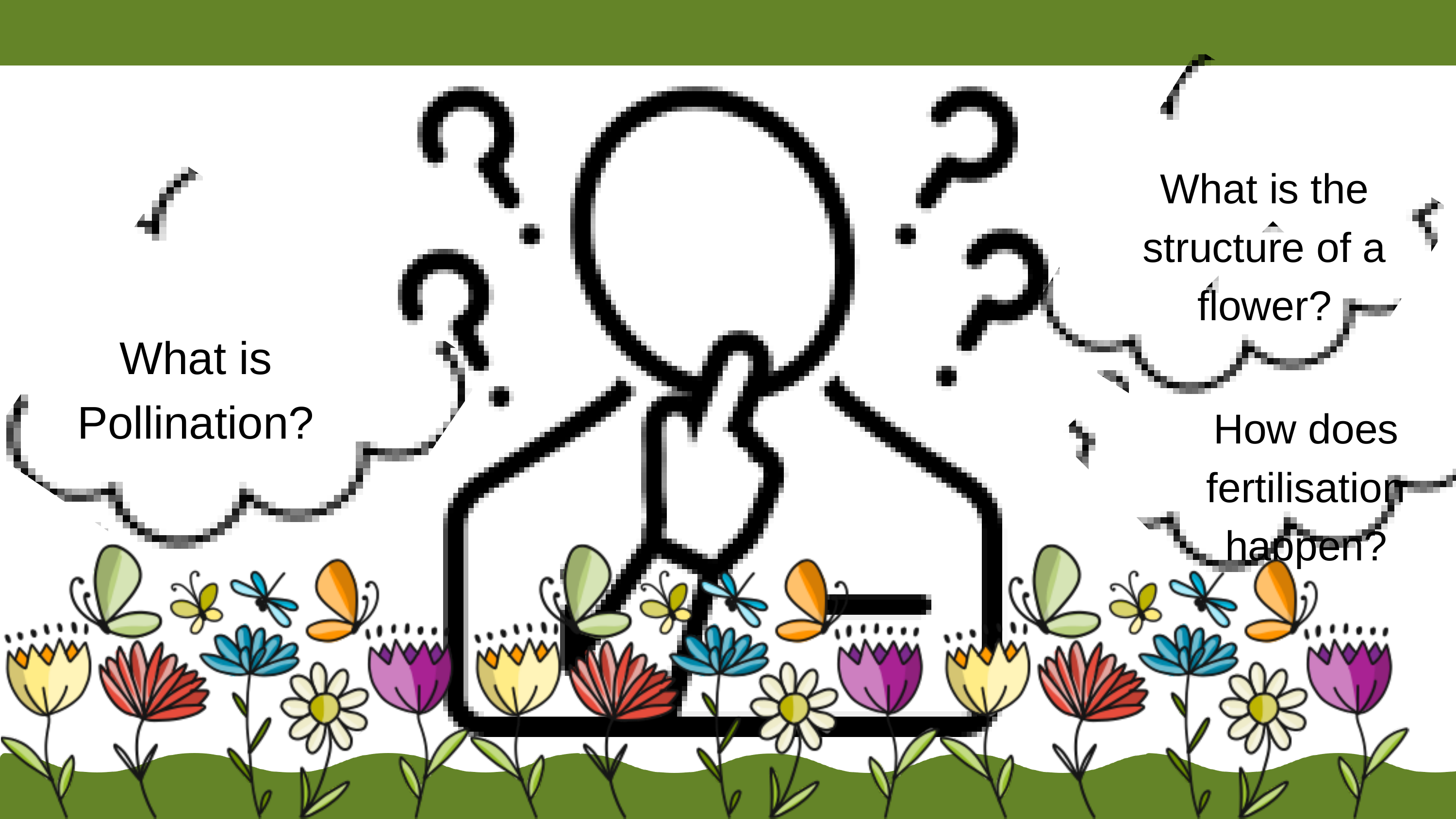

What is the structure of a flower?

What is Pollination?
How does fertilisation happen?